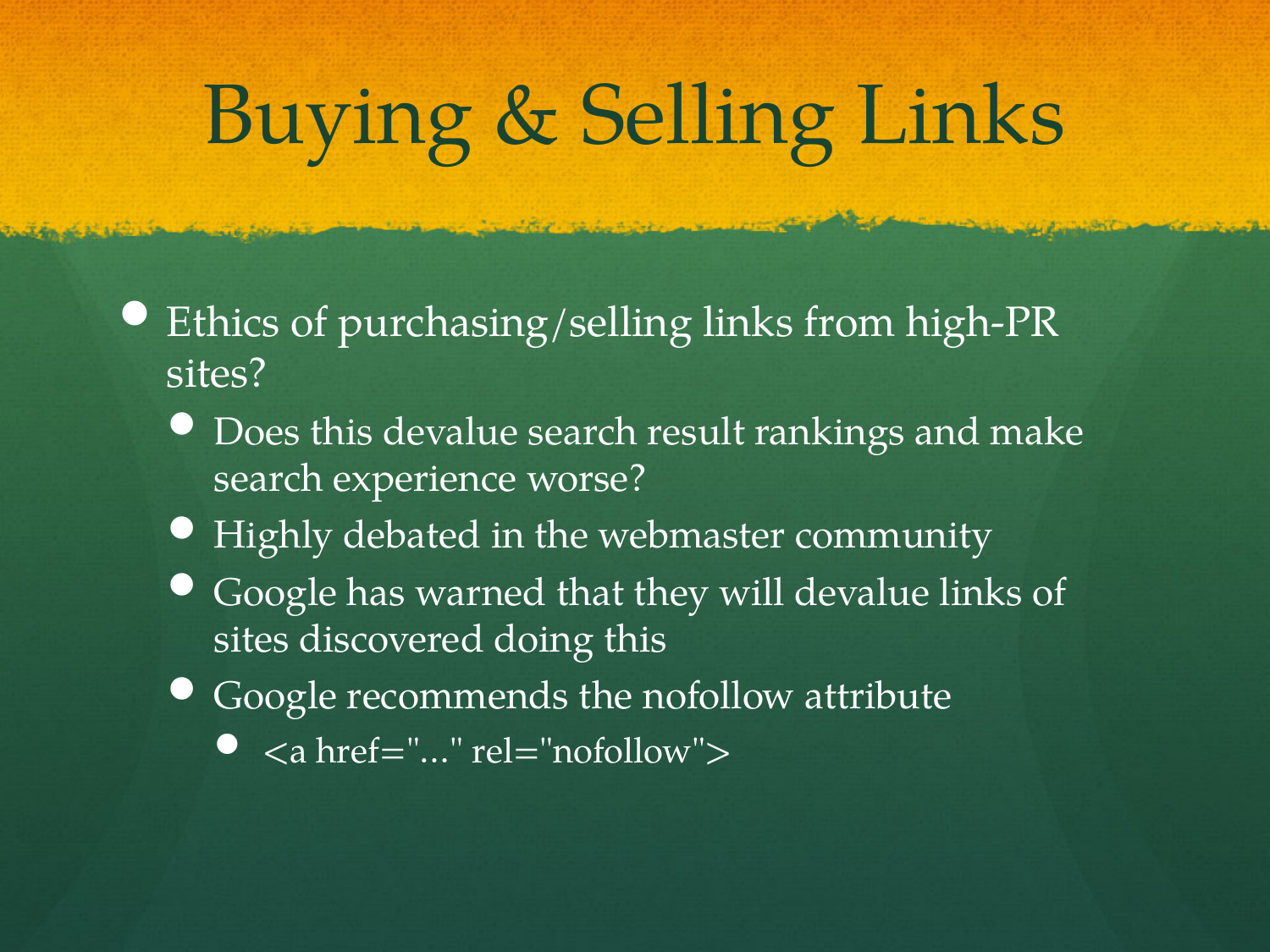

# Buying & Selling Links
Ethics of purchasing/selling links from high-PR sites?
Does this devalue search result rankings and make search experience worse?
Highly debated in the webmaster community
Google has warned that they will devalue links of sites discovered doing this
Google recommends the nofollow attribute
<a href="…" rel="nofollow">